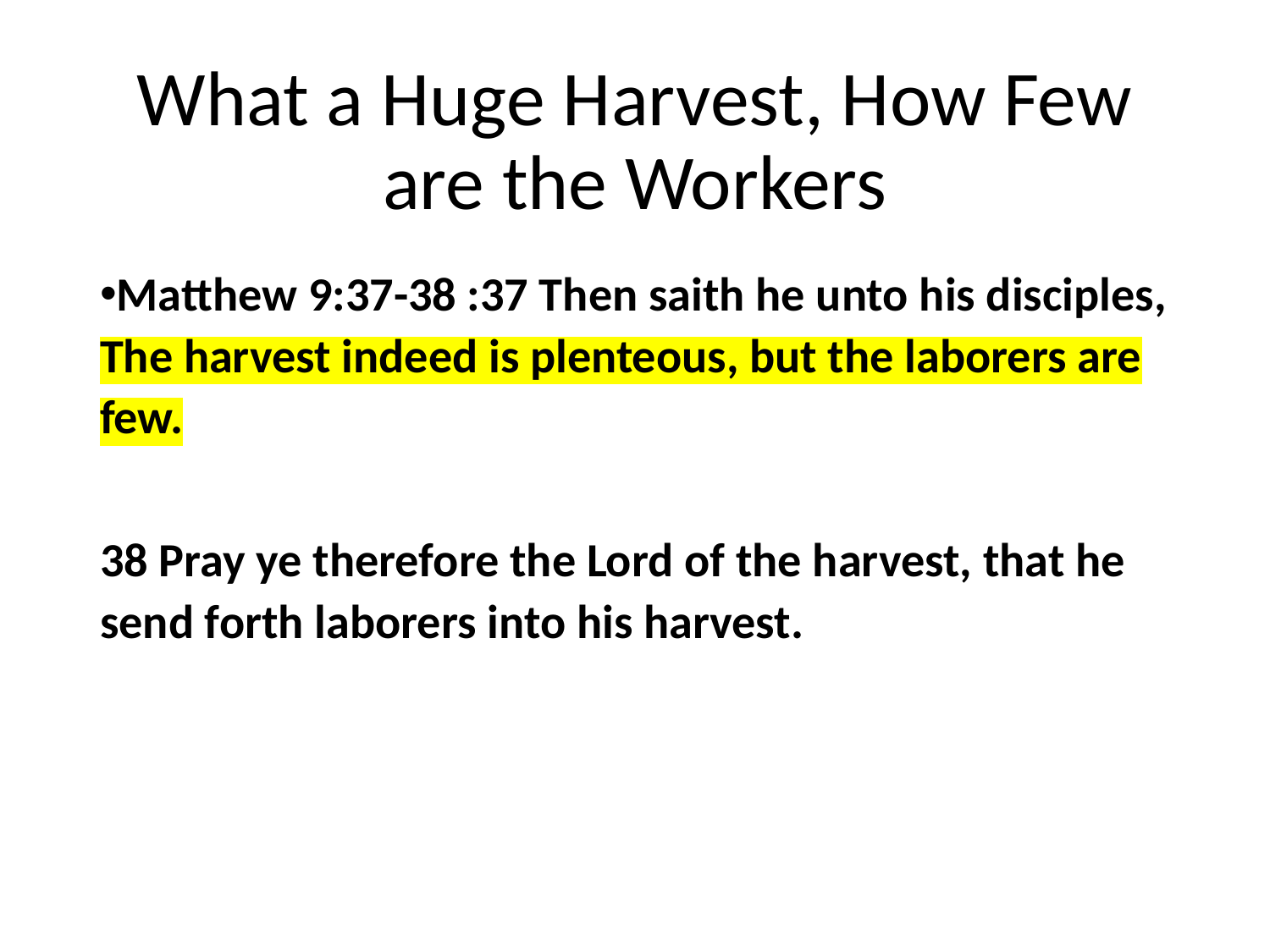

# What a Huge Harvest, How Few are the Workers
Matthew 9:37-38 :37 Then saith he unto his disciples, The harvest indeed is plenteous, but the laborers are few.

38 Pray ye therefore the Lord of the harvest, that he send forth laborers into his harvest.